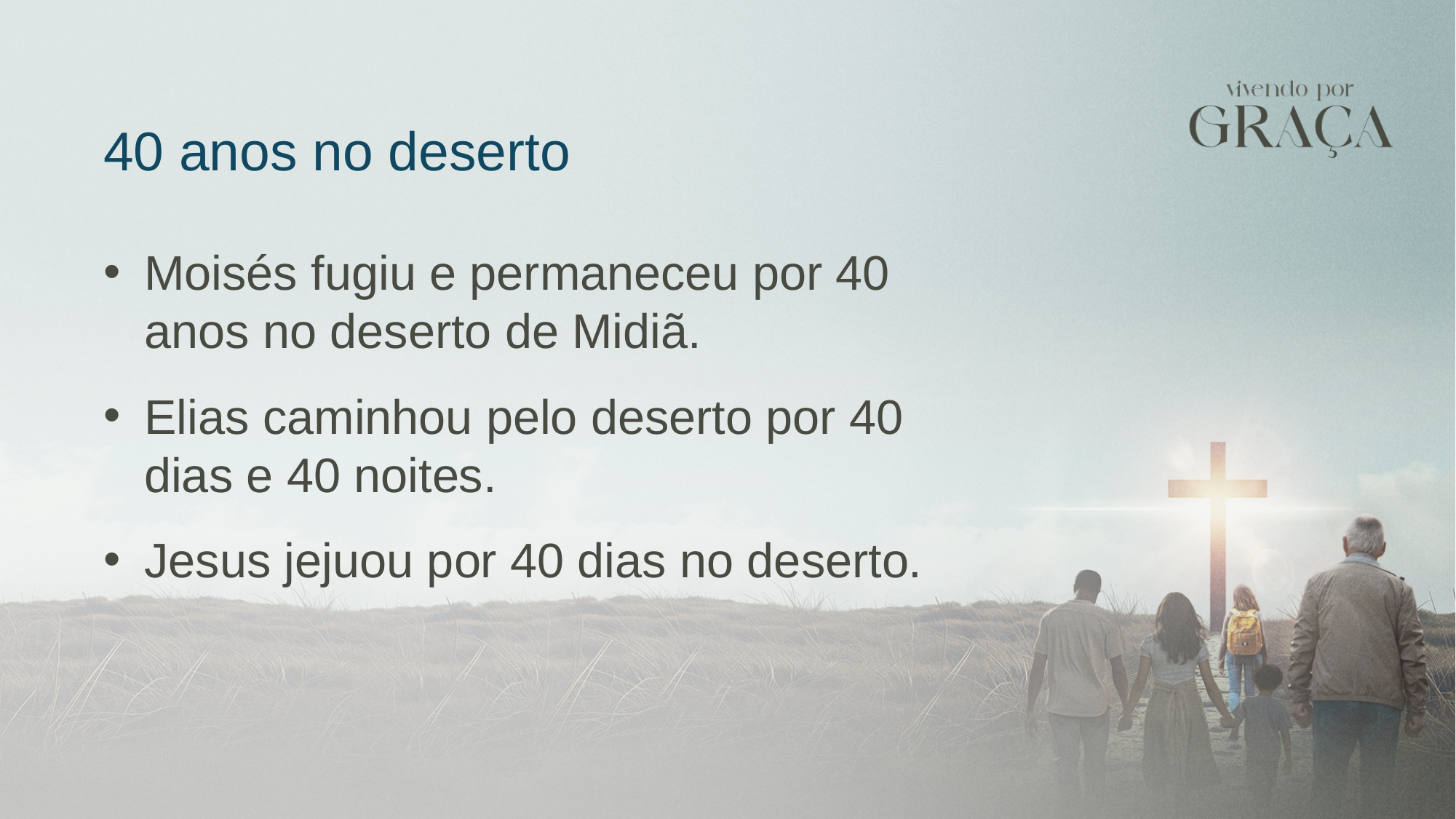

40 anos no deserto
Moisés fugiu e permaneceu por 40 anos no deserto de Midiã.
Elias caminhou pelo deserto por 40 dias e 40 noites.
Jesus jejuou por 40 dias no deserto.